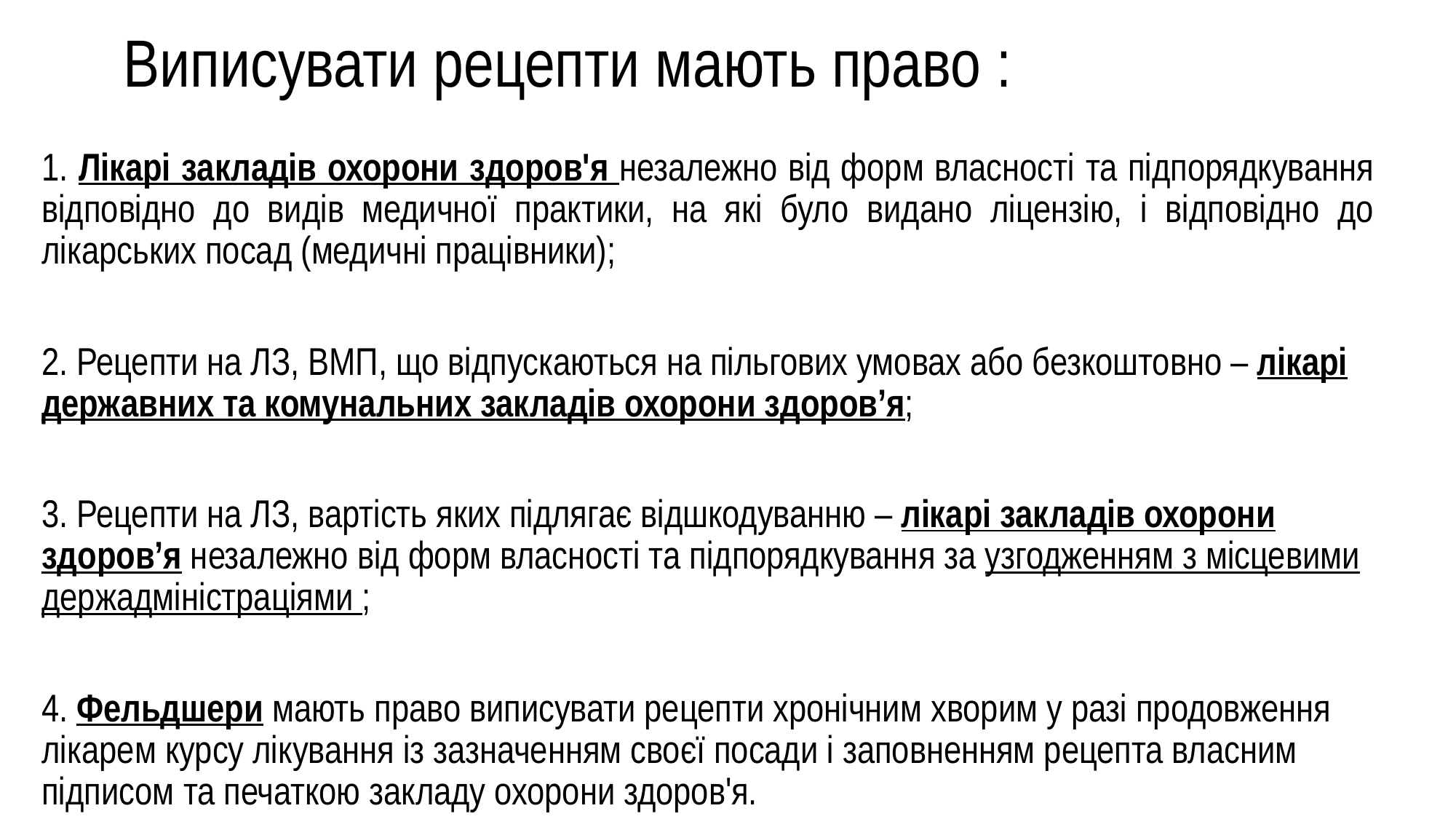

# Виписувати рецепти мають право :
1. Лікарі закладів охорони здоров'я незалежно від форм власності та підпорядкування відповідно до видів медичної практики, на які було видано ліцензію, і відповідно до лікарських посад (медичні працівники);

2. Рецепти на ЛЗ, ВМП, що відпускаються на пільгових умовах або безкоштовно – лікарі державних та комунальних закладів охорони здоров’я;

3. Рецепти на ЛЗ, вартість яких підлягає відшкодуванню – лікарі закладів охорони здоров’я незалежно від форм власності та підпорядкування за узгодженням з місцевими держадміністраціями ;

4. Фельдшери мають право виписувати рецепти хронічним хворим у разі продовження лікарем курсу лікування із зазначенням своєї посади і заповненням рецепта власним підписом та печаткою закладу охорони здоров'я.